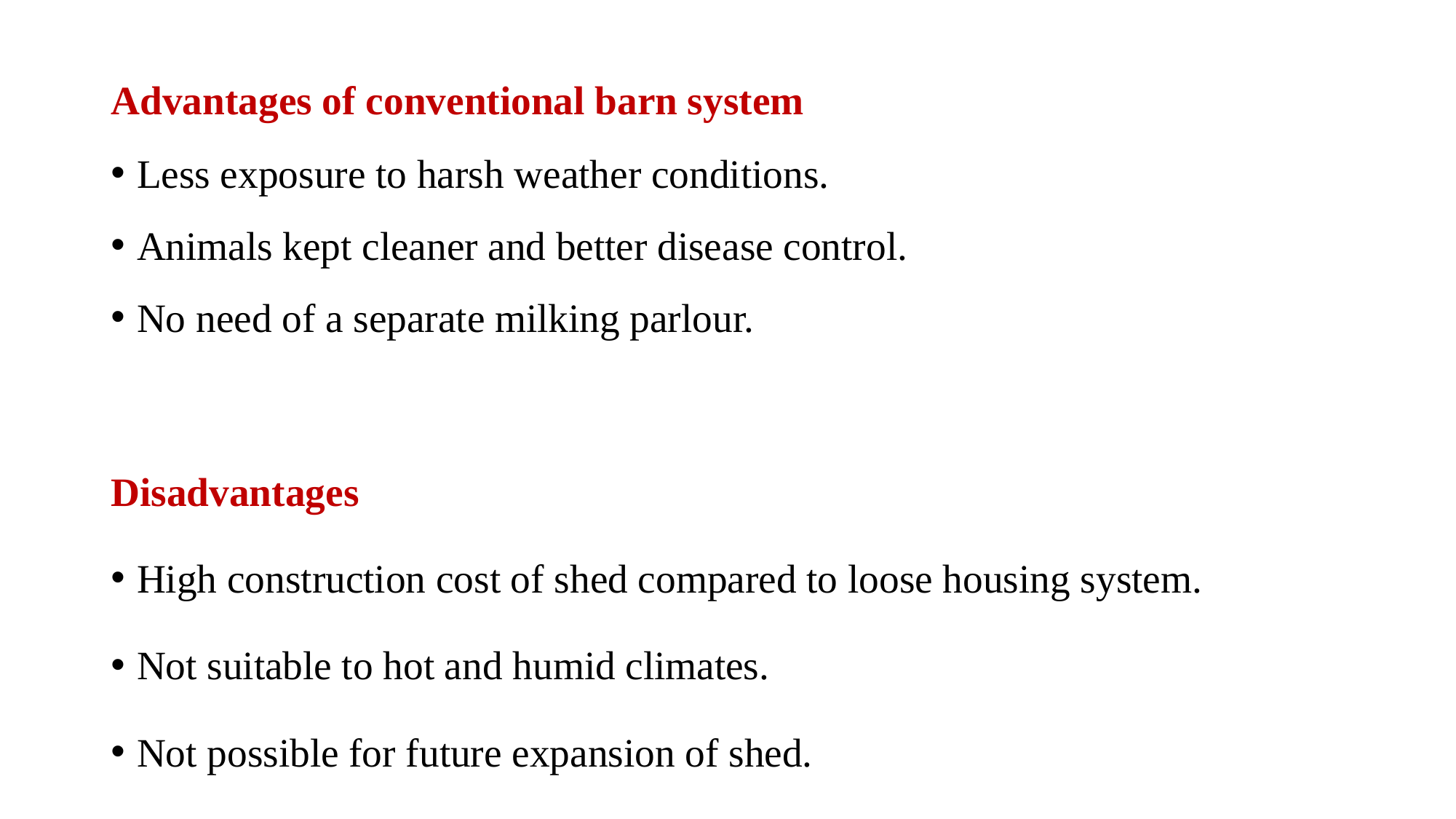

Advantages of conventional barn system
Less exposure to harsh weather conditions.
Animals kept cleaner and better disease control.
No need of a separate milking parlour.

Disadvantages
High construction cost of shed compared to loose housing system.
Not suitable to hot and humid climates.
Not possible for future expansion of shed.